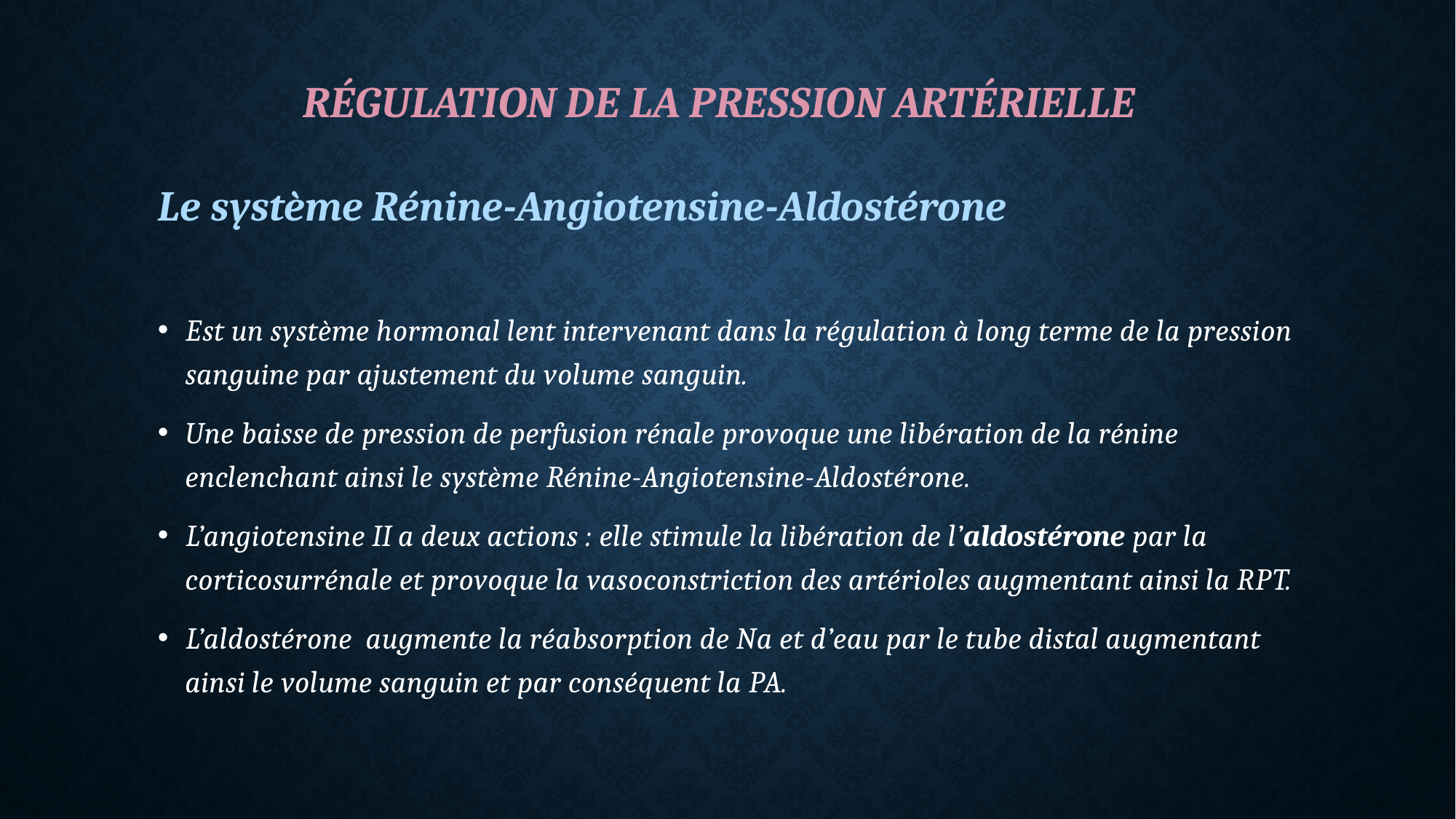

# Régulation de la pression artérielle
Le système Rénine-Angiotensine-Aldostérone

Est un système hormonal lent intervenant dans la régulation à long terme de la pression sanguine par ajustement du volume sanguin.
Une baisse de pression de perfusion rénale provoque une libération de la rénine enclenchant ainsi le système Rénine-Angiotensine-Aldostérone.
L’angiotensine II a deux actions : elle stimule la libération de l’aldostérone par la corticosurrénale et provoque la vasoconstriction des artérioles augmentant ainsi la RPT.
L’aldostérone  augmente la réabsorption de Na et d’eau par le tube distal augmentant ainsi le volume sanguin et par conséquent la PA.